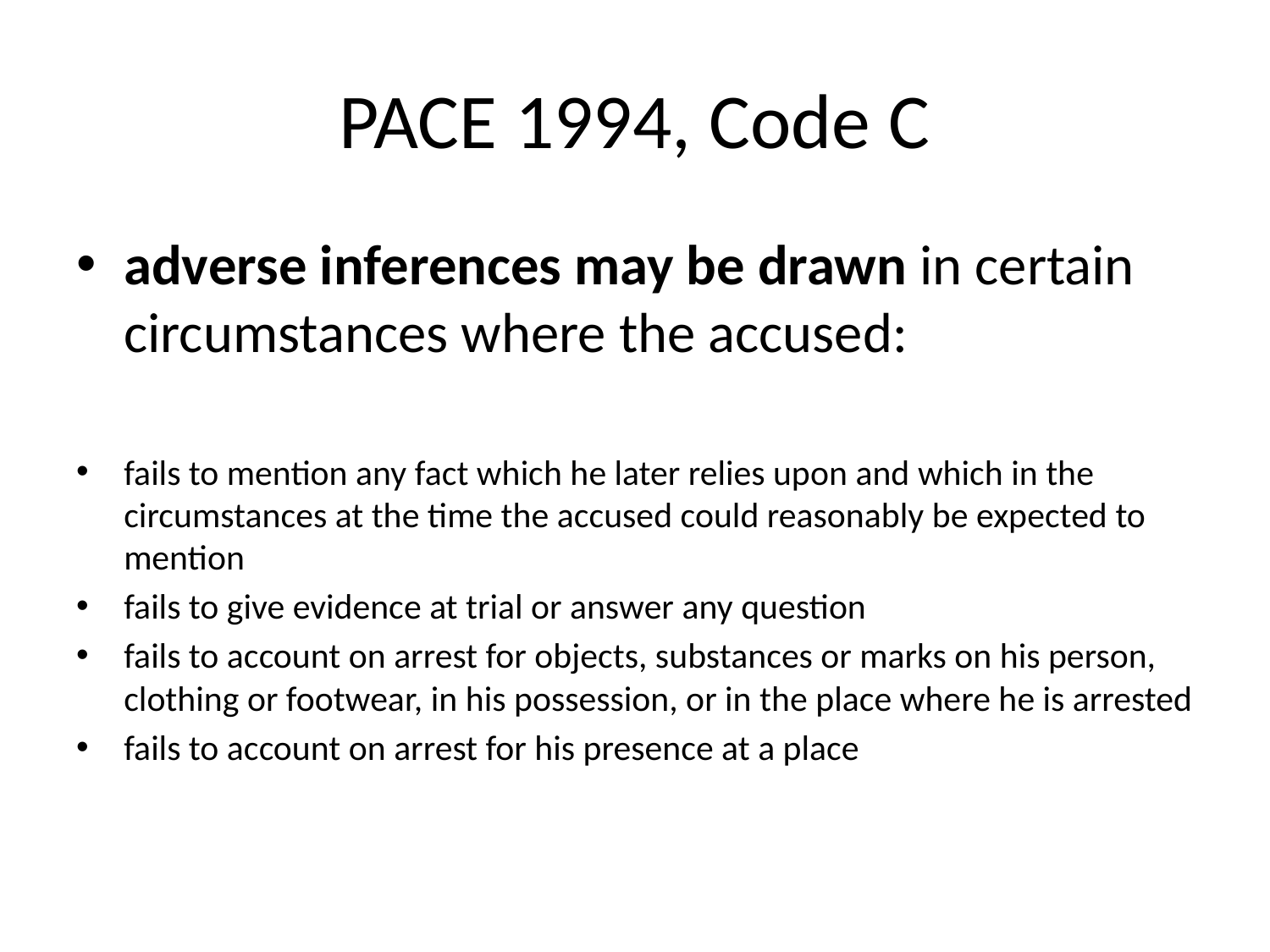

# PACE 1994, Code C
adverse inferences may be drawn in certain circumstances where the accused:

fails to mention any fact which he later relies upon and which in the circumstances at the time the accused could reasonably be expected to mention
fails to give evidence at trial or answer any question
fails to account on arrest for objects, substances or marks on his person, clothing or footwear, in his possession, or in the place where he is arrested
fails to account on arrest for his presence at a place